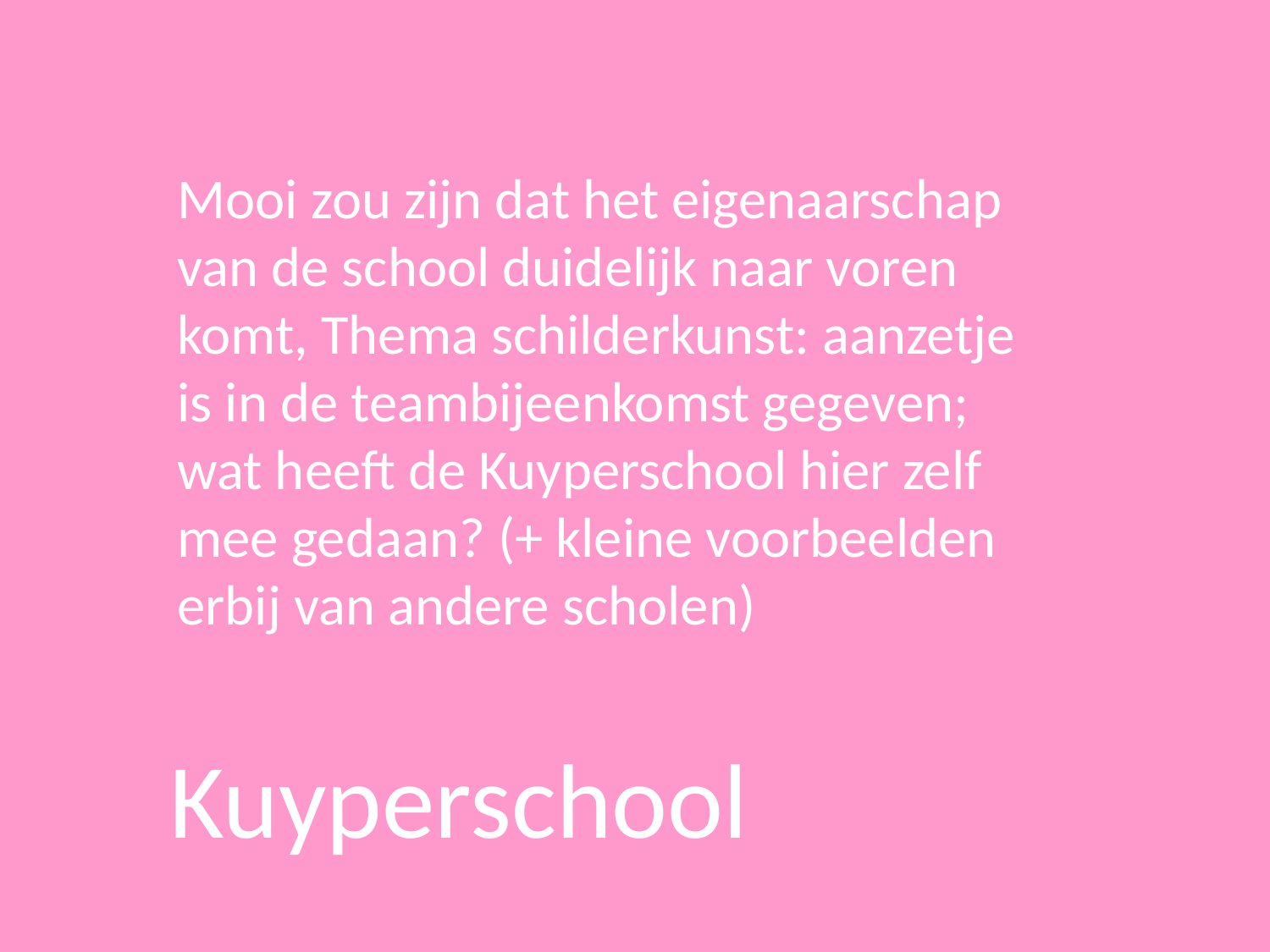

Mooi zou zijn dat het eigenaarschap van de school duidelijk naar voren komt, Thema schilderkunst: aanzetje is in de teambijeenkomst gegeven; wat heeft de Kuyperschool hier zelf mee gedaan? (+ kleine voorbeelden erbij van andere scholen)
Kuyperschool